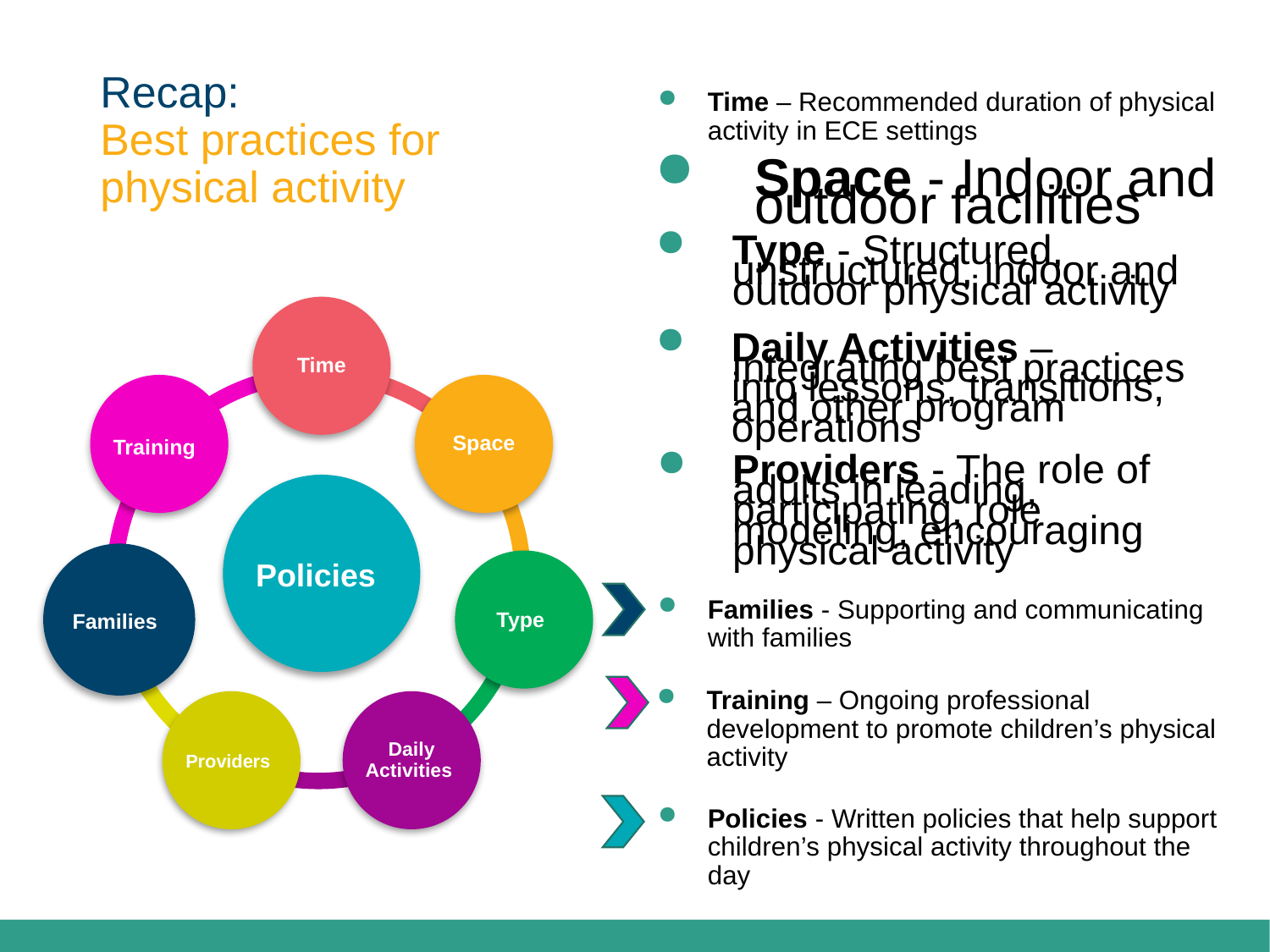

# Recap: Best practices for physical activity
Time – Recommended duration of physical activity in ECE settings
Space - Indoor and outdoor facilities
Type - Structured, unstructured, indoor and outdoor physical activity
Time
Daily Activities – Integrating best practices into lessons, transitions, and other program operations

Training
Space
Providers - The role of adults in leading, participating, role modeling, encouraging physical activity
Policies
Families
Type

Families - Supporting and communicating with families

Training – Ongoing professional development to promote children’s physical activity
Providers
Daily Activities

Policies - Written policies that help support children’s physical activity throughout the day